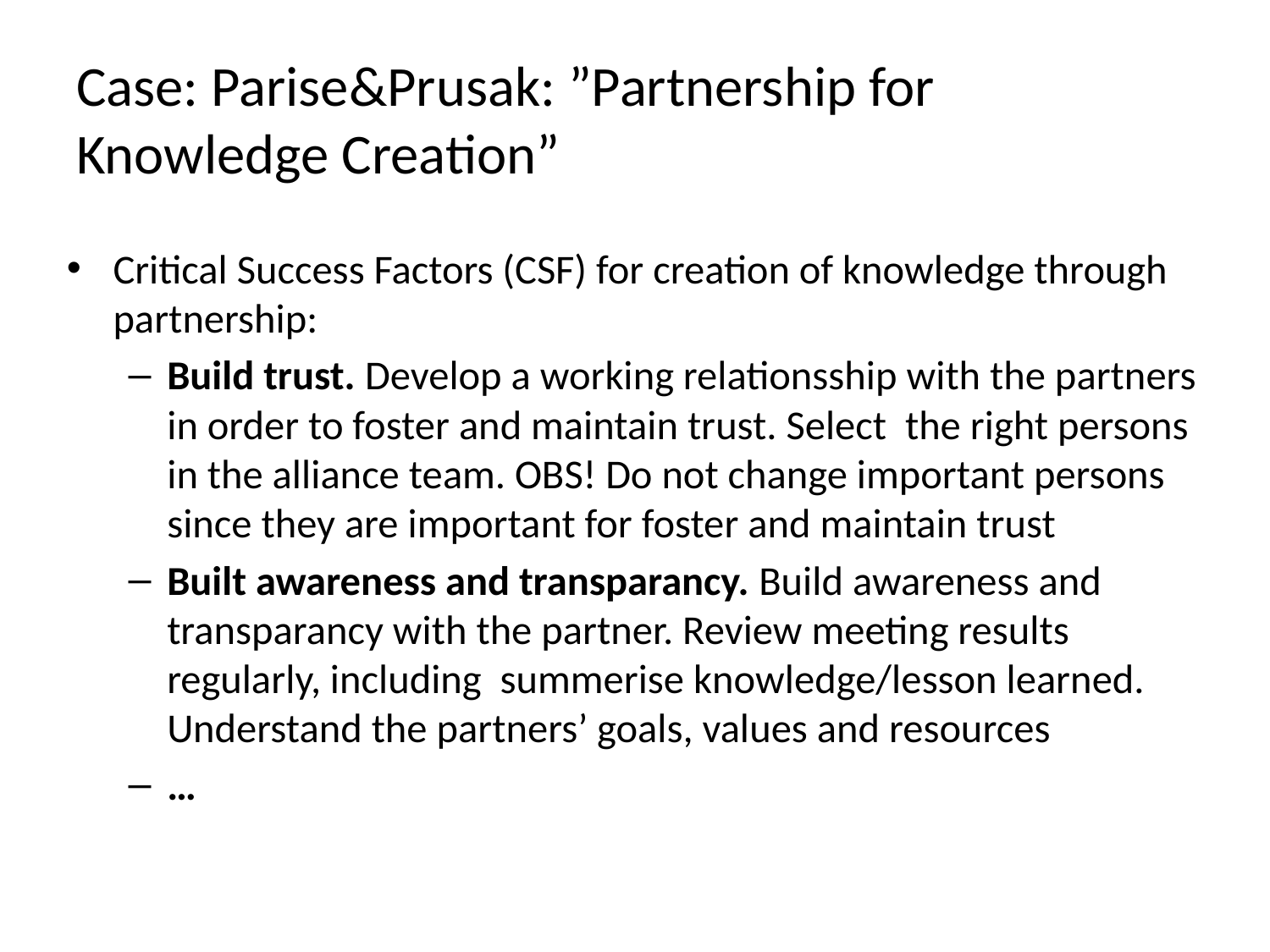

# Case: Parise&Prusak: ”Partnership for Knowledge Creation”
Critical Success Factors (CSF) for creation of knowledge through partnership:
Build trust. Develop a working relationsship with the partners in order to foster and maintain trust. Select  the right persons in the alliance team. OBS! Do not change important persons since they are important for foster and maintain trust
Built awareness and transparancy. Build awareness and transparancy with the partner. Review meeting results regularly, including  summerise knowledge/lesson learned. Understand the partners’ goals, values and resources
…